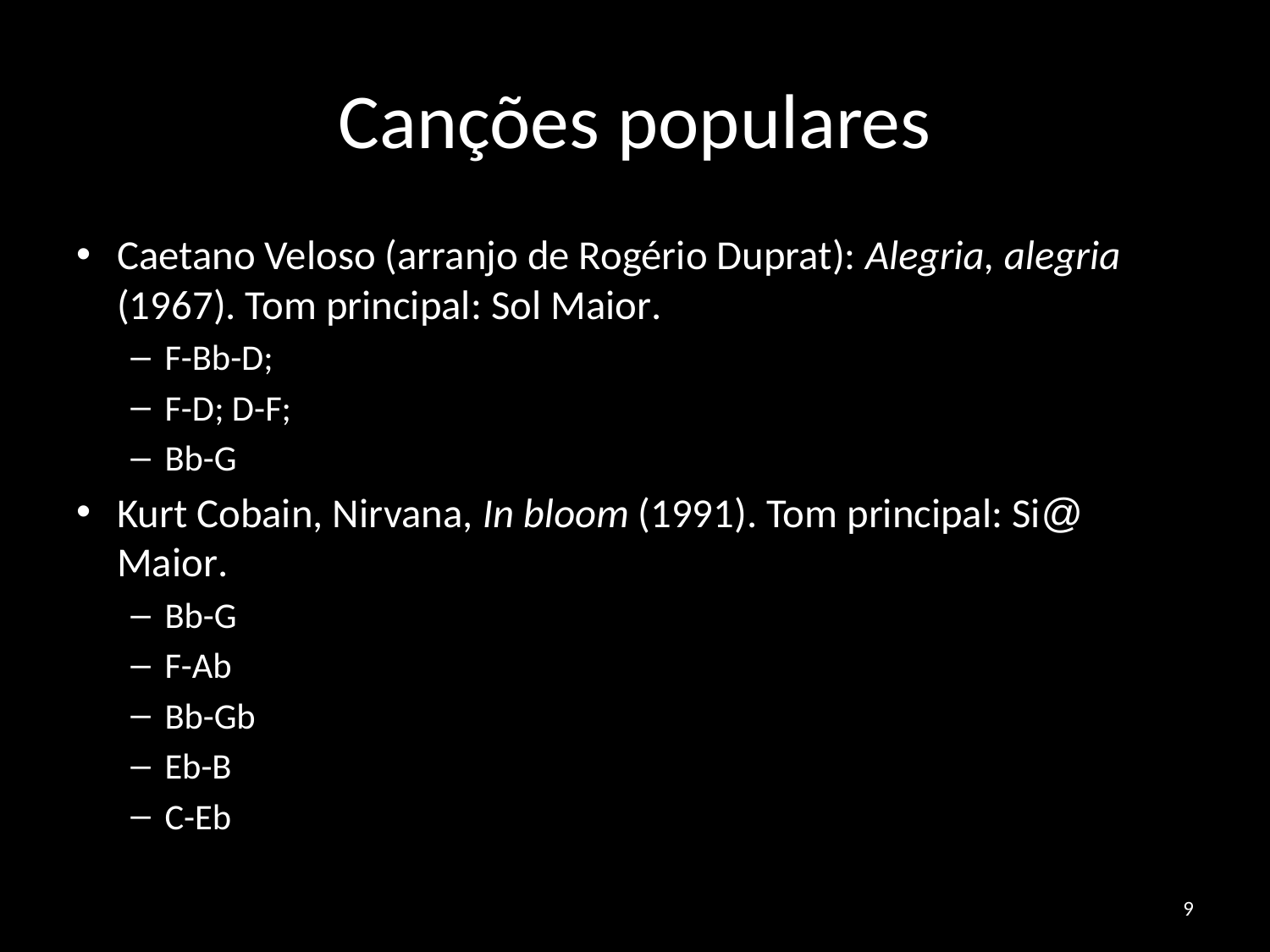

# Canções populares
Caetano Veloso (arranjo de Rogério Duprat): Alegria, alegria (1967). Tom principal: Sol Maior.
F-Bb-D;
F-D; D-F;
Bb-G
Kurt Cobain, Nirvana, In bloom (1991). Tom principal: Si@ Maior.
Bb-G
F-Ab
Bb-Gb
Eb-B
C-Eb

9